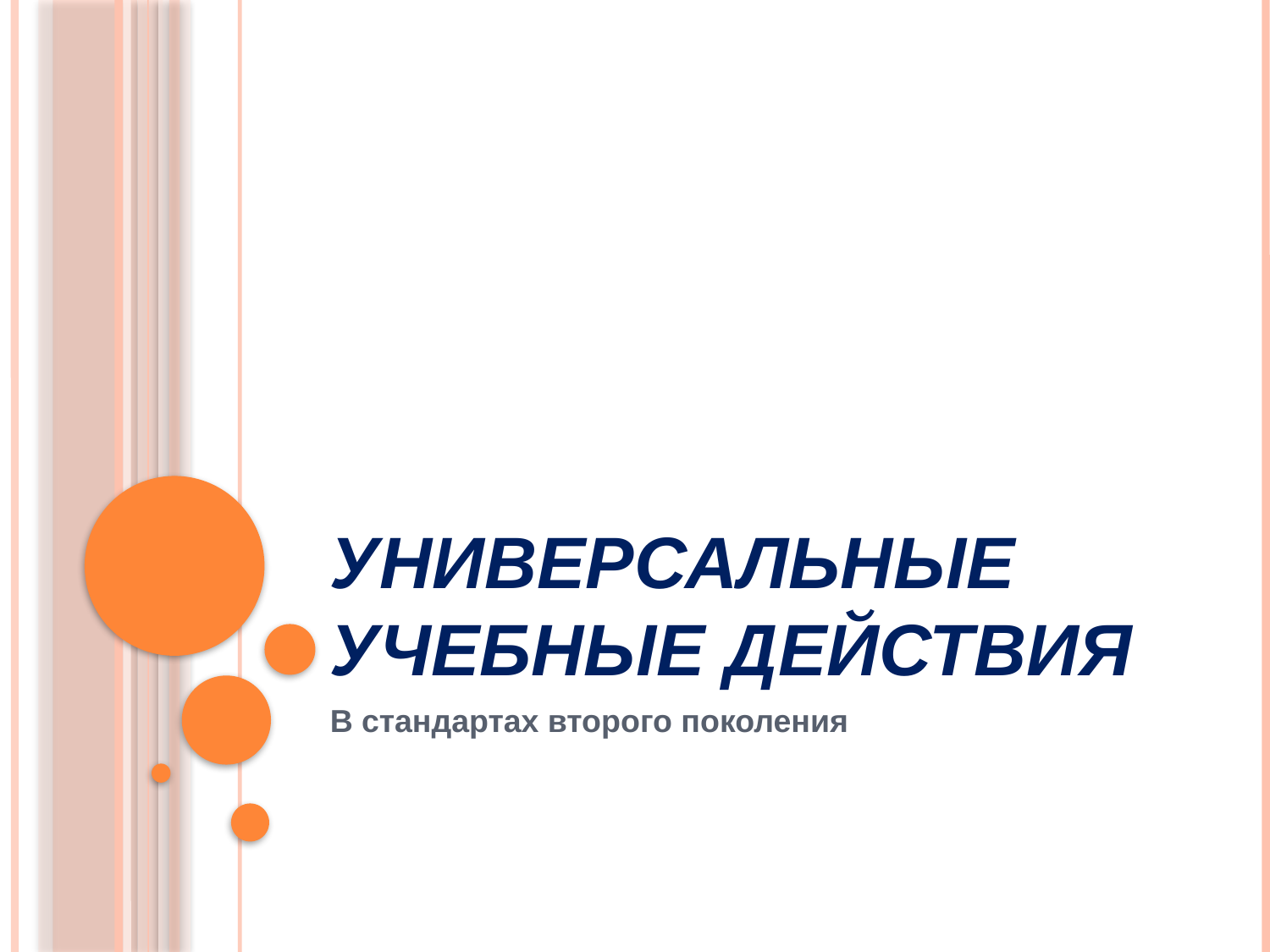

# Универсальные учебные действия
В стандартах второго поколения